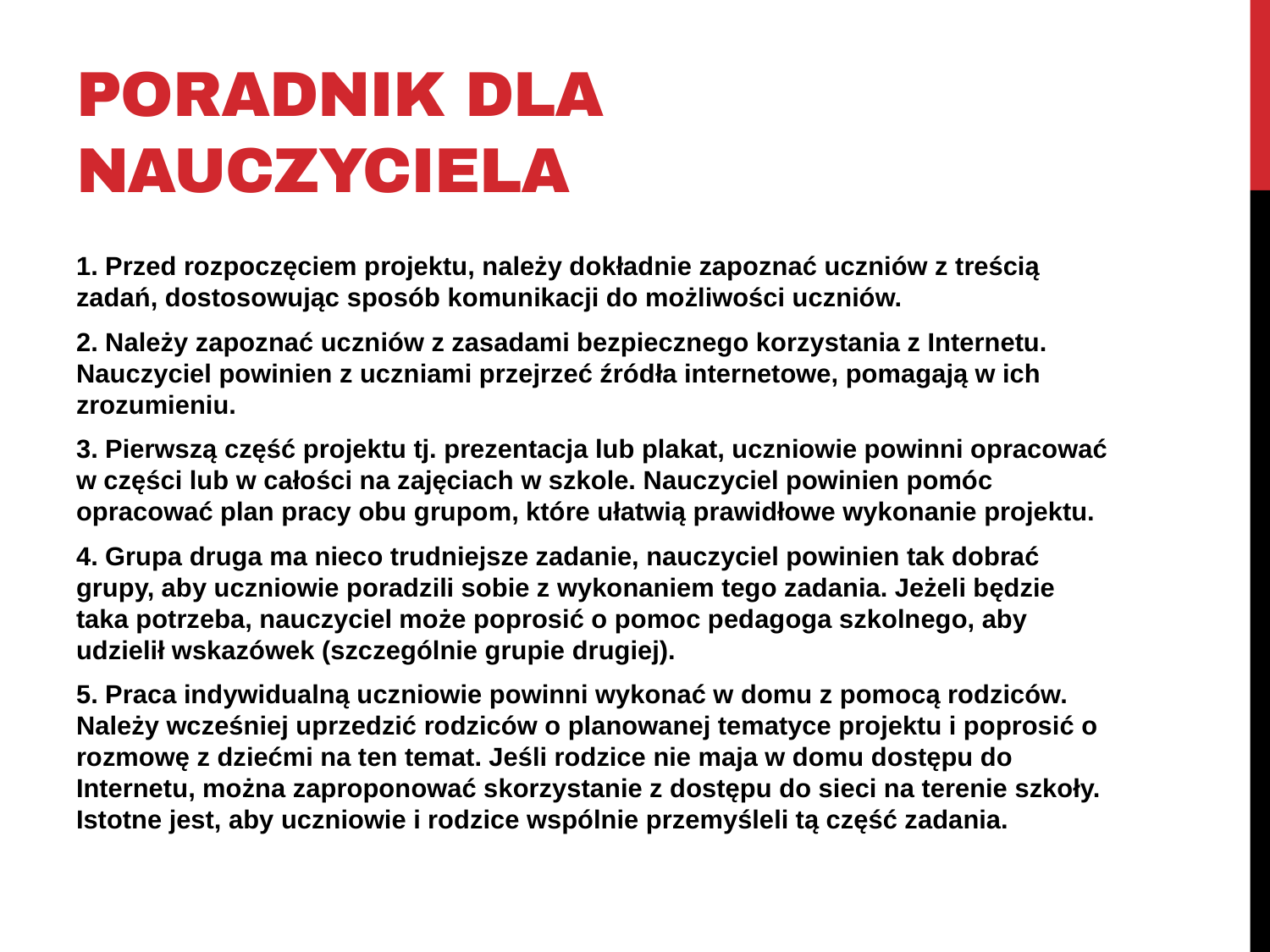

# Poradnik dla nauczyciela
1. Przed rozpoczęciem projektu, należy dokładnie zapoznać uczniów z treścią zadań, dostosowując sposób komunikacji do możliwości uczniów.
2. Należy zapoznać uczniów z zasadami bezpiecznego korzystania z Internetu. Nauczyciel powinien z uczniami przejrzeć źródła internetowe, pomagają w ich zrozumieniu.
3. Pierwszą część projektu tj. prezentacja lub plakat, uczniowie powinni opracować w części lub w całości na zajęciach w szkole. Nauczyciel powinien pomóc opracować plan pracy obu grupom, które ułatwią prawidłowe wykonanie projektu.
4. Grupa druga ma nieco trudniejsze zadanie, nauczyciel powinien tak dobrać grupy, aby uczniowie poradzili sobie z wykonaniem tego zadania. Jeżeli będzie taka potrzeba, nauczyciel może poprosić o pomoc pedagoga szkolnego, aby udzielił wskazówek (szczególnie grupie drugiej).
5. Praca indywidualną uczniowie powinni wykonać w domu z pomocą rodziców. Należy wcześniej uprzedzić rodziców o planowanej tematyce projektu i poprosić o rozmowę z dziećmi na ten temat. Jeśli rodzice nie maja w domu dostępu do Internetu, można zaproponować skorzystanie z dostępu do sieci na terenie szkoły. Istotne jest, aby uczniowie i rodzice wspólnie przemyśleli tą część zadania.